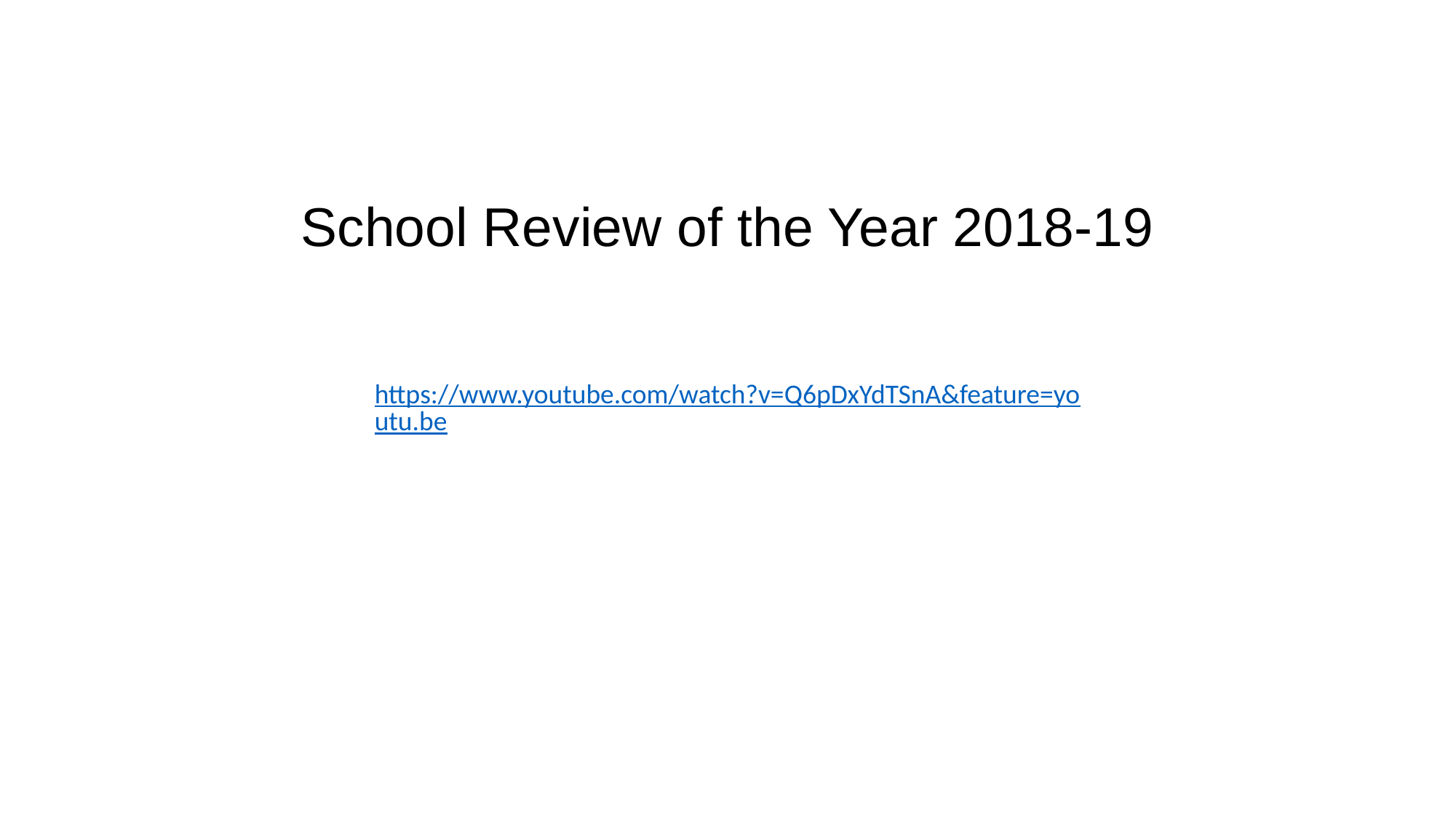

School Review of the Year 2018-19
https://www.youtube.com/watch?v=Q6pDxYdTSnA&feature=youtu.be